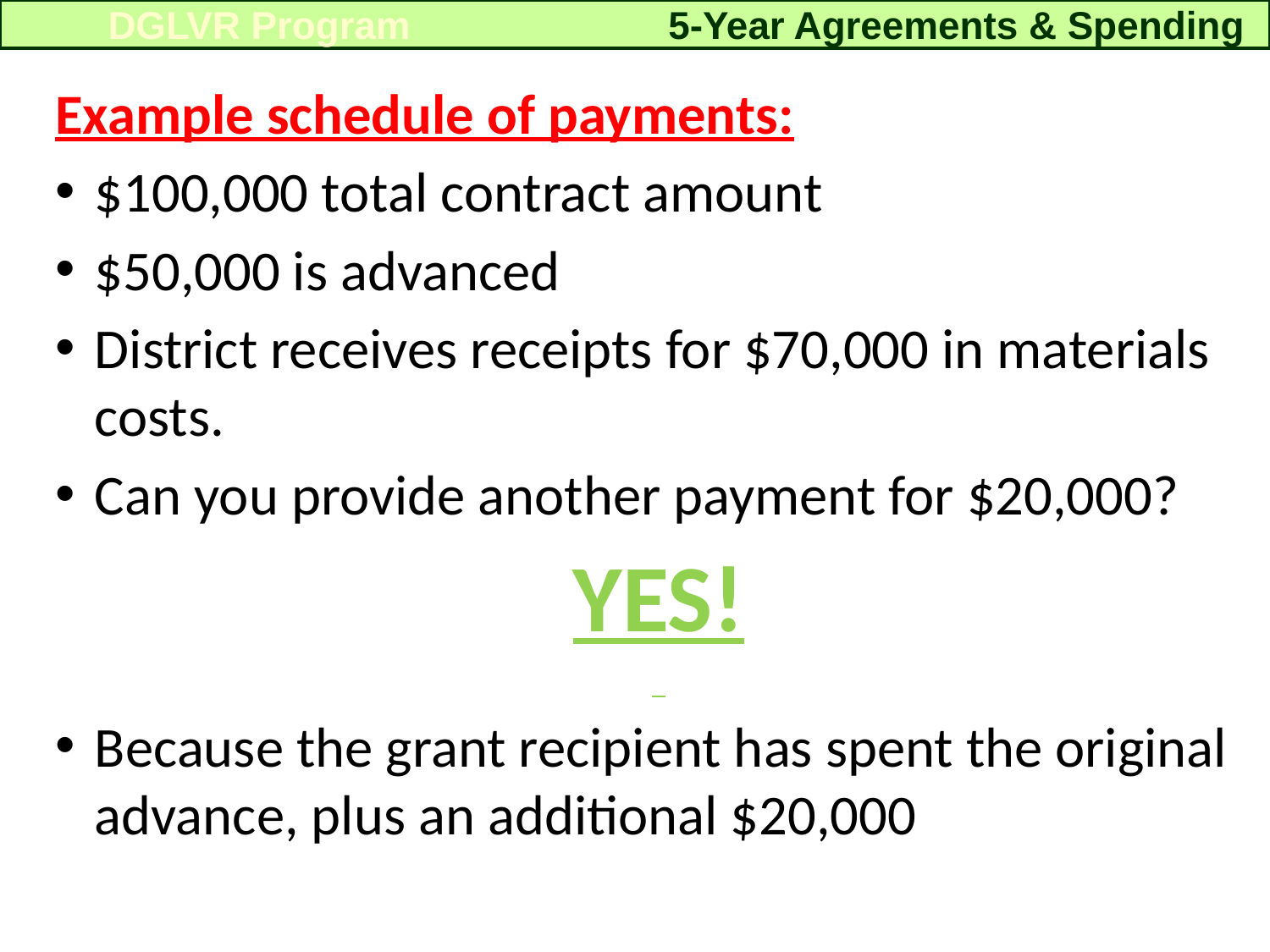

5-Year Agreements & Spending
DGLVR Program
Example schedule of payments:
$100,000 total contract amount
$50,000 is advanced
District receives receipts for $70,000 in materials costs.
Can you provide another payment for $20,000?
YES!

Because the grant recipient has spent the original advance, plus an additional $20,000